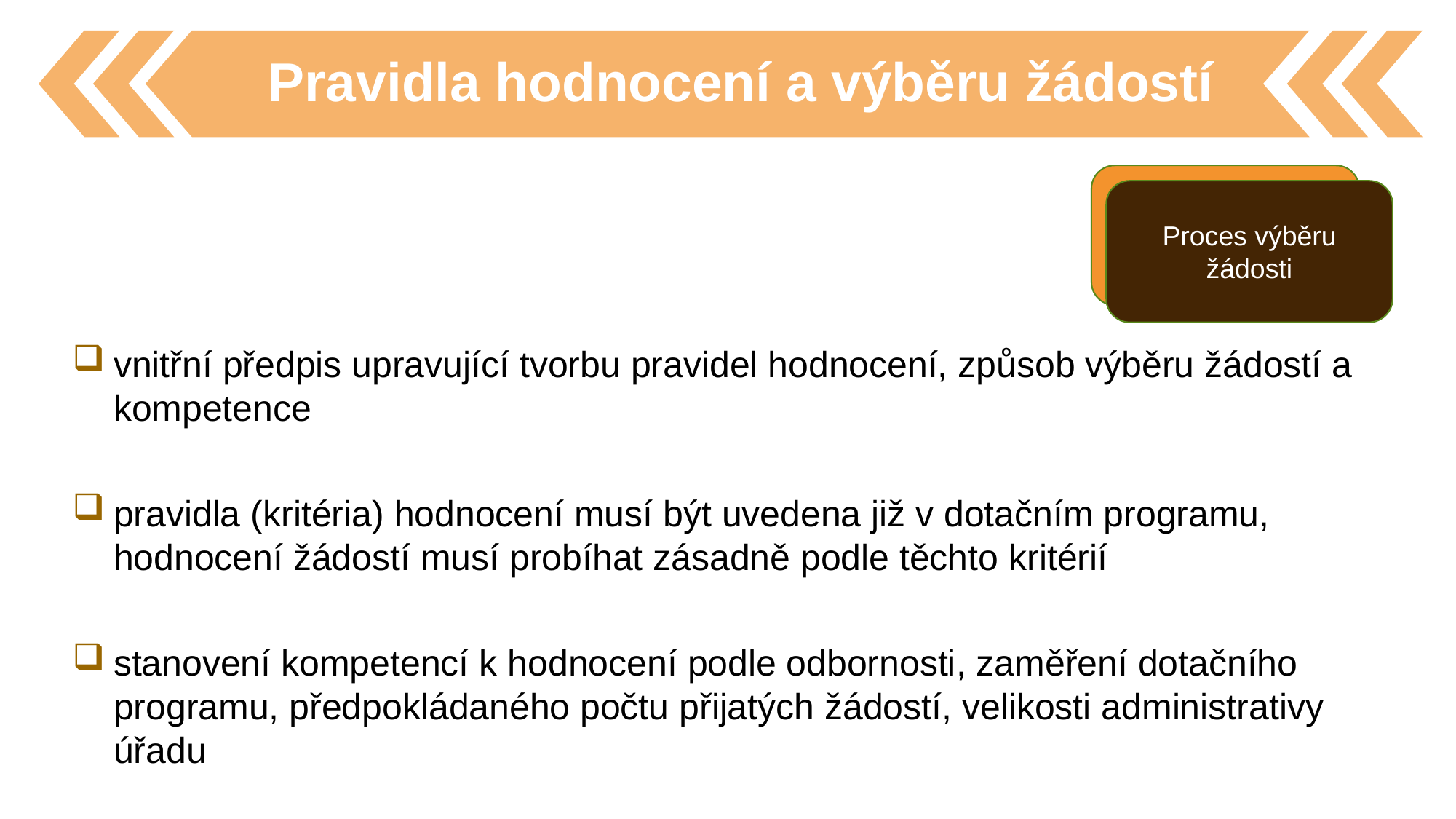

Pravidla hodnocení a výběru žádostí
Zákonné náležitosti
Proces výběru žádosti
vnitřní předpis upravující tvorbu pravidel hodnocení, způsob výběru žádostí a kompetence

pravidla (kritéria) hodnocení musí být uvedena již v dotačním programu, hodnocení žádostí musí probíhat zásadně podle těchto kritérií

stanovení kompetencí k hodnocení podle odbornosti, zaměření dotačního programu, předpokládaného počtu přijatých žádostí, velikosti administrativy úřadu